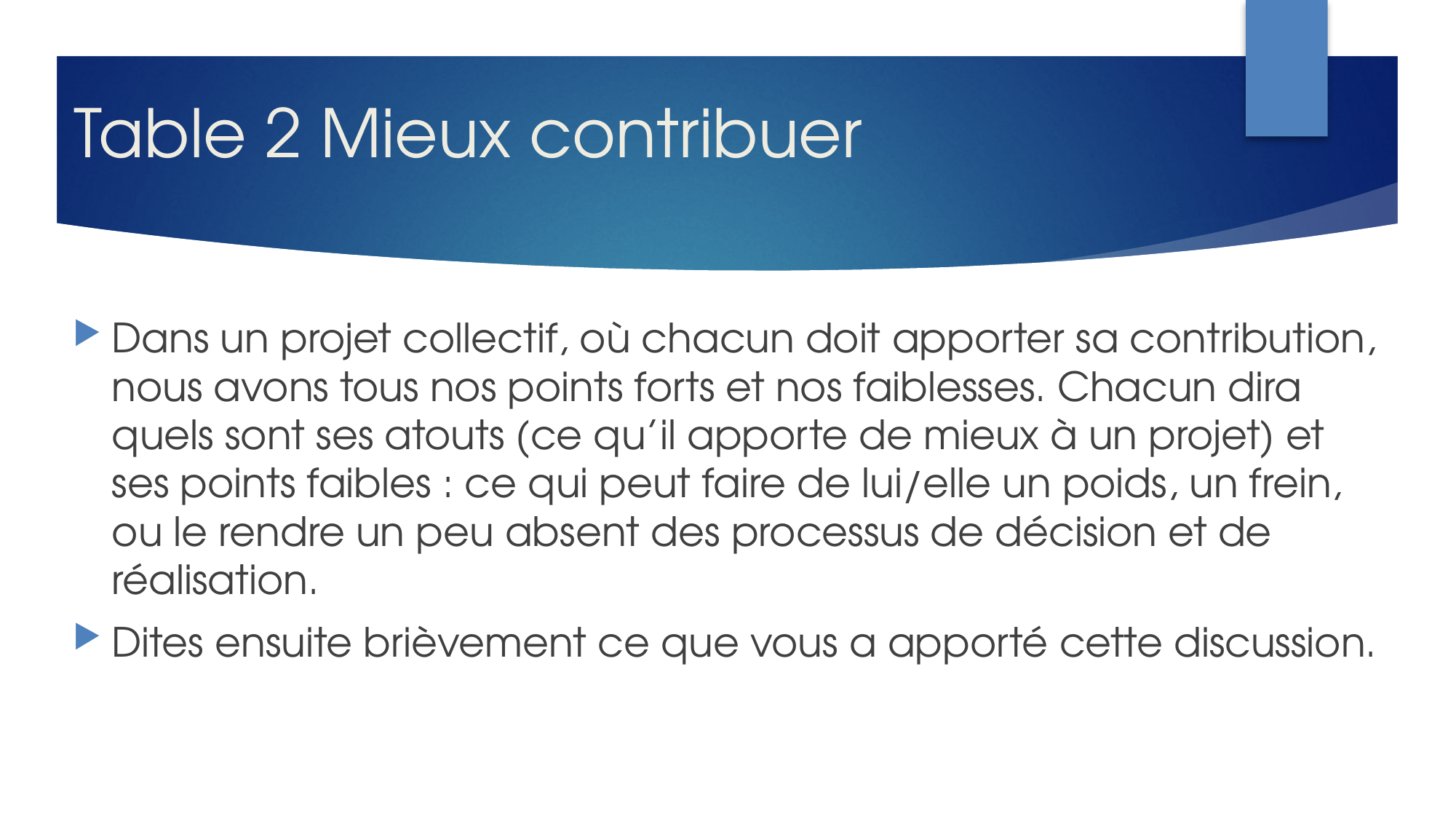

# Table 2 Mieux contribuer
Dans un projet collectif, où chacun doit apporter sa contribution, nous avons tous nos points forts et nos faiblesses. Chacun dira quels sont ses atouts (ce qu’il apporte de mieux à un projet) et ses points faibles : ce qui peut faire de lui/elle un poids, un frein, ou le rendre un peu absent des processus de décision et de réalisation.
Dites ensuite brièvement ce que vous a apporté cette discussion.